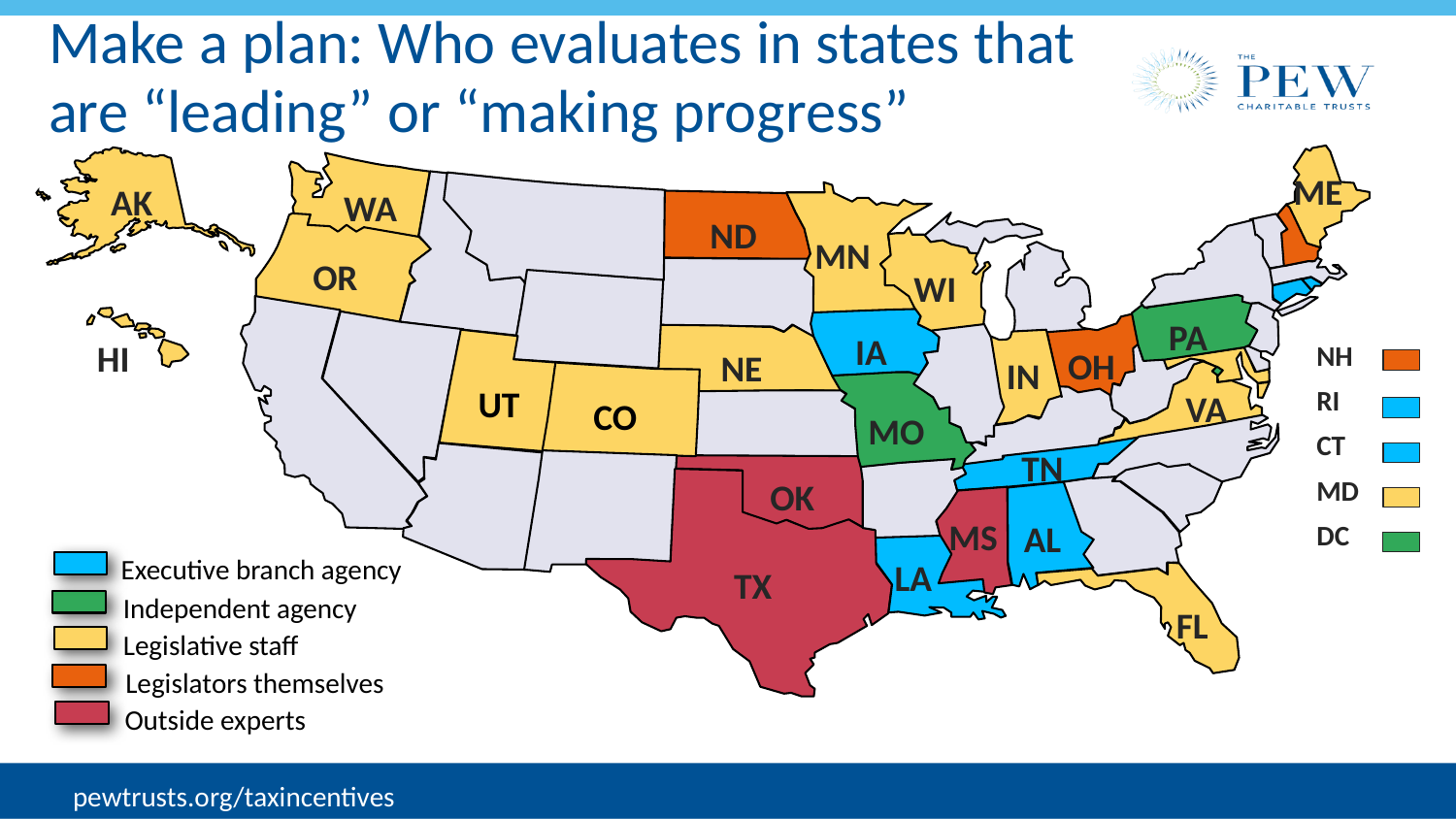

# Make a plan: Who evaluates in states that are “leading” or “making progress”

ME

AK

WA

ND

MN

OR

WI

PA

IA

HI

OH
NE
| NH |
| --- |
| RI |
| CT |
| MD |
| DC |

IN

UT
VA
CO

MO

TN

OK

MS
AL

Executive branch agency
LA

TX

Independent agency

FL
Legislative staff

Legislators themselves

Outside experts